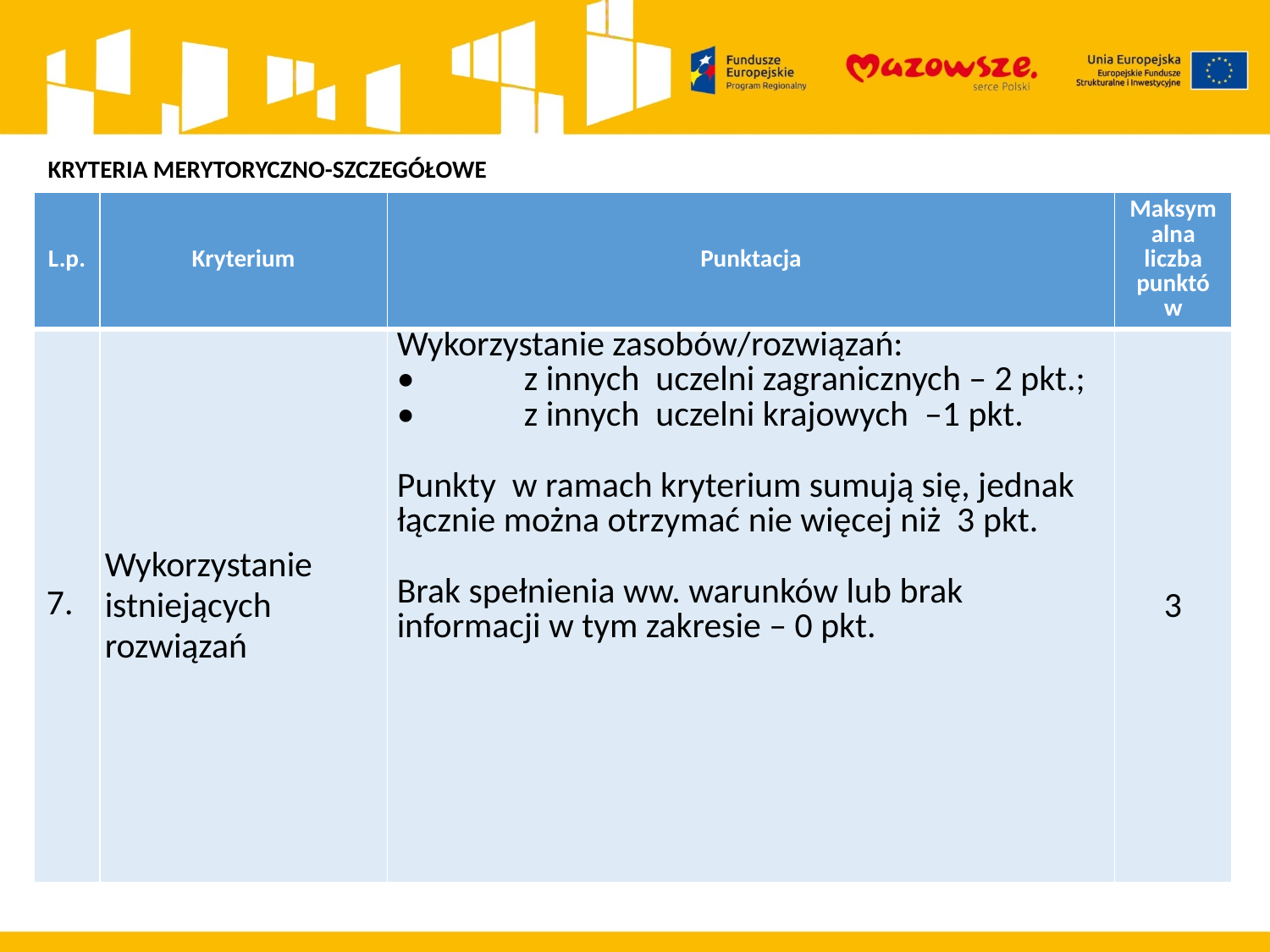

KRYTERIA MERYTORYCZNO-SZCZEGÓŁOWE
| L.p. | Kryterium | Punktacja | Maksymalna liczba punktów |
| --- | --- | --- | --- |
| 7. | Wykorzystanie istniejących rozwiązań | Wykorzystanie zasobów/rozwiązań: • z innych uczelni zagranicznych – 2 pkt.; • z innych uczelni krajowych –1 pkt. Punkty w ramach kryterium sumują się, jednak łącznie można otrzymać nie więcej niż 3 pkt. Brak spełnienia ww. warunków lub brak informacji w tym zakresie – 0 pkt. | 3 |